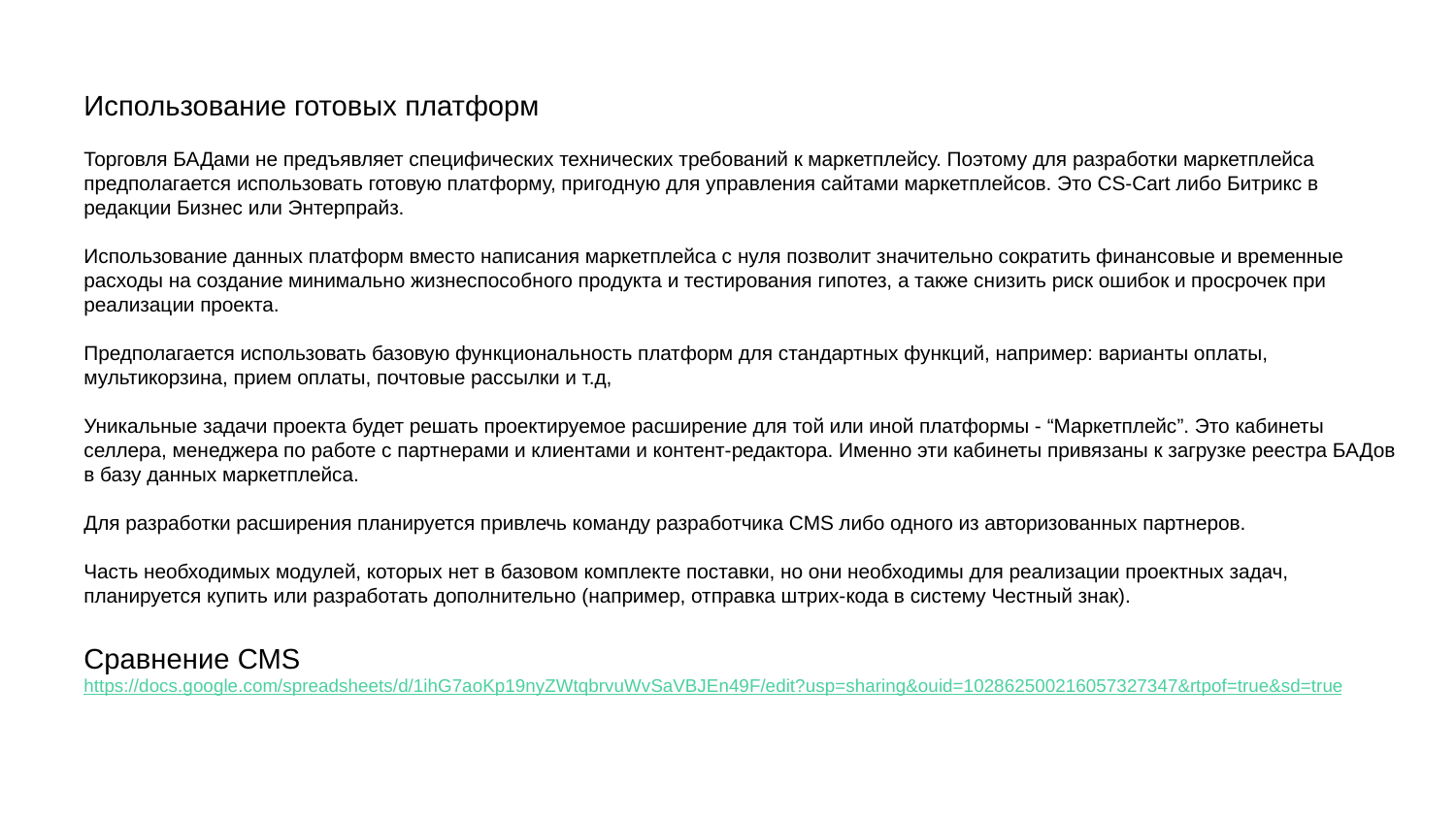

Использование готовых платформ

Торговля БАДами не предъявляет специфических технических требований к маркетплейсу. Поэтому для разработки маркетплейса предполагается использовать готовую платформу, пригодную для управления сайтами маркетплейсов. Это CS-Cart либо Битрикс в редакции Бизнес или Энтерпрайз.

Использование данных платформ вместо написания маркетплейса с нуля позволит значительно сократить финансовые и временные расходы на создание минимально жизнеспособного продукта и тестирования гипотез, а также снизить риск ошибок и просрочек при реализации проекта.

Предполагается использовать базовую функциональность платформ для стандартных функций, например: варианты оплаты, мультикорзина, прием оплаты, почтовые рассылки и т.д,

Уникальные задачи проекта будет решать проектируемое расширение для той или иной платформы - “Маркетплейс”. Это кабинеты селлера, менеджера по работе с партнерами и клиентами и контент-редактора. Именно эти кабинеты привязаны к загрузке реестра БАДов в базу данных маркетплейса.

Для разработки расширения планируется привлечь команду разработчика CMS либо одного из авторизованных партнеров.

Часть необходимых модулей, которых нет в базовом комплекте поставки, но они необходимы для реализации проектных задач, планируется купить или разработать дополнительно (например, отправка штрих-кода в систему Честный знак).

Сравнение CMS https://docs.google.com/spreadsheets/d/1ihG7aoKp19nyZWtqbrvuWvSaVBJEn49F/edit?usp=sharing&ouid=102862500216057327347&rtpof=true&sd=true